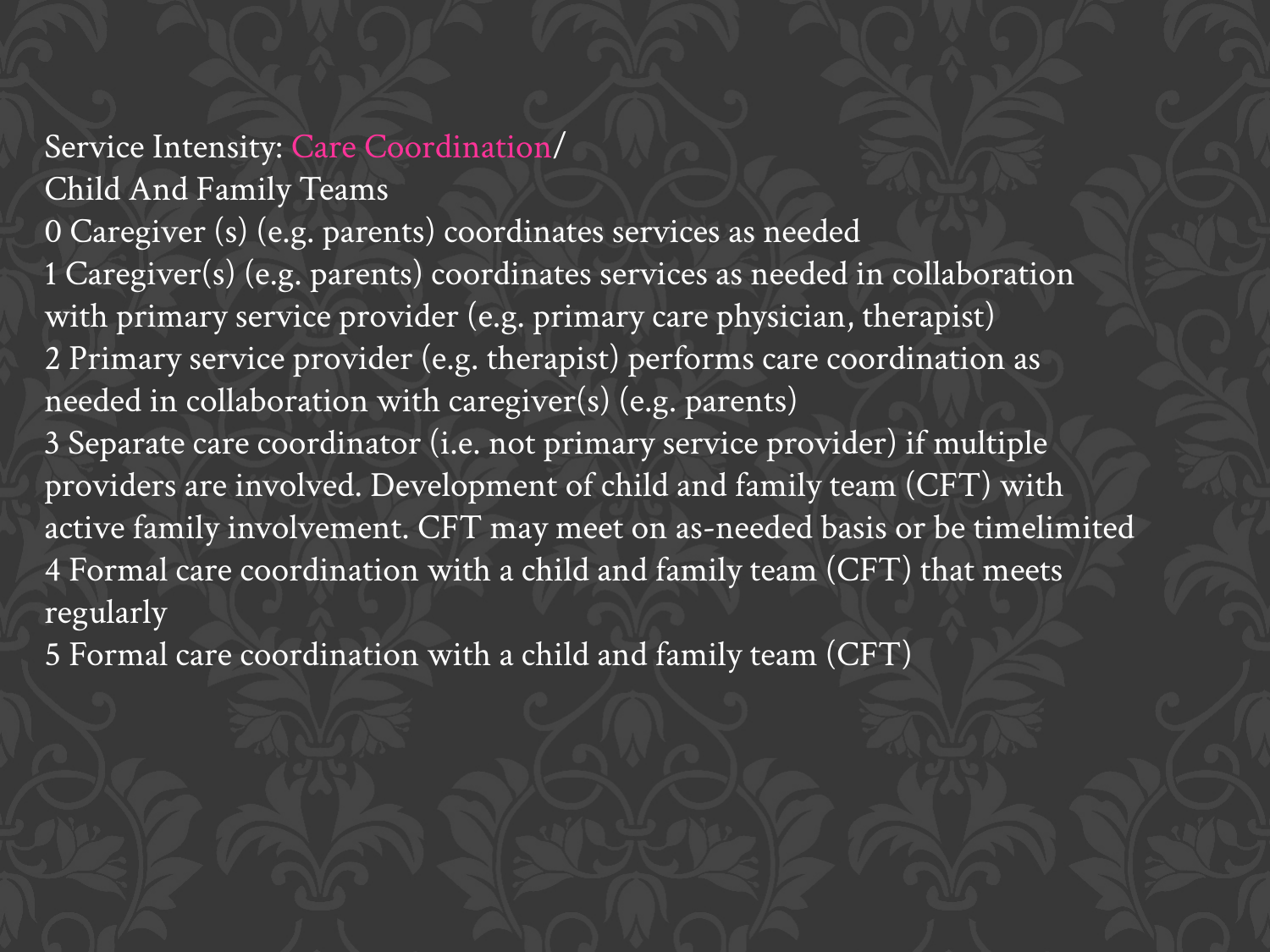

Service Intensity: Care Coordination/
Child And Family Teams
0 Caregiver (s) (e.g. parents) coordinates services as needed
1 Caregiver(s) (e.g. parents) coordinates services as needed in collaboration
with primary service provider (e.g. primary care physician, therapist)
2 Primary service provider (e.g. therapist) performs care coordination as
needed in collaboration with caregiver(s) (e.g. parents)
3 Separate care coordinator (i.e. not primary service provider) if multiple
providers are involved. Development of child and family team (CFT) with
active family involvement. CFT may meet on as-needed basis or be timelimited
4 Formal care coordination with a child and family team (CFT) that meets
regularly
5 Formal care coordination with a child and family team (CFT)